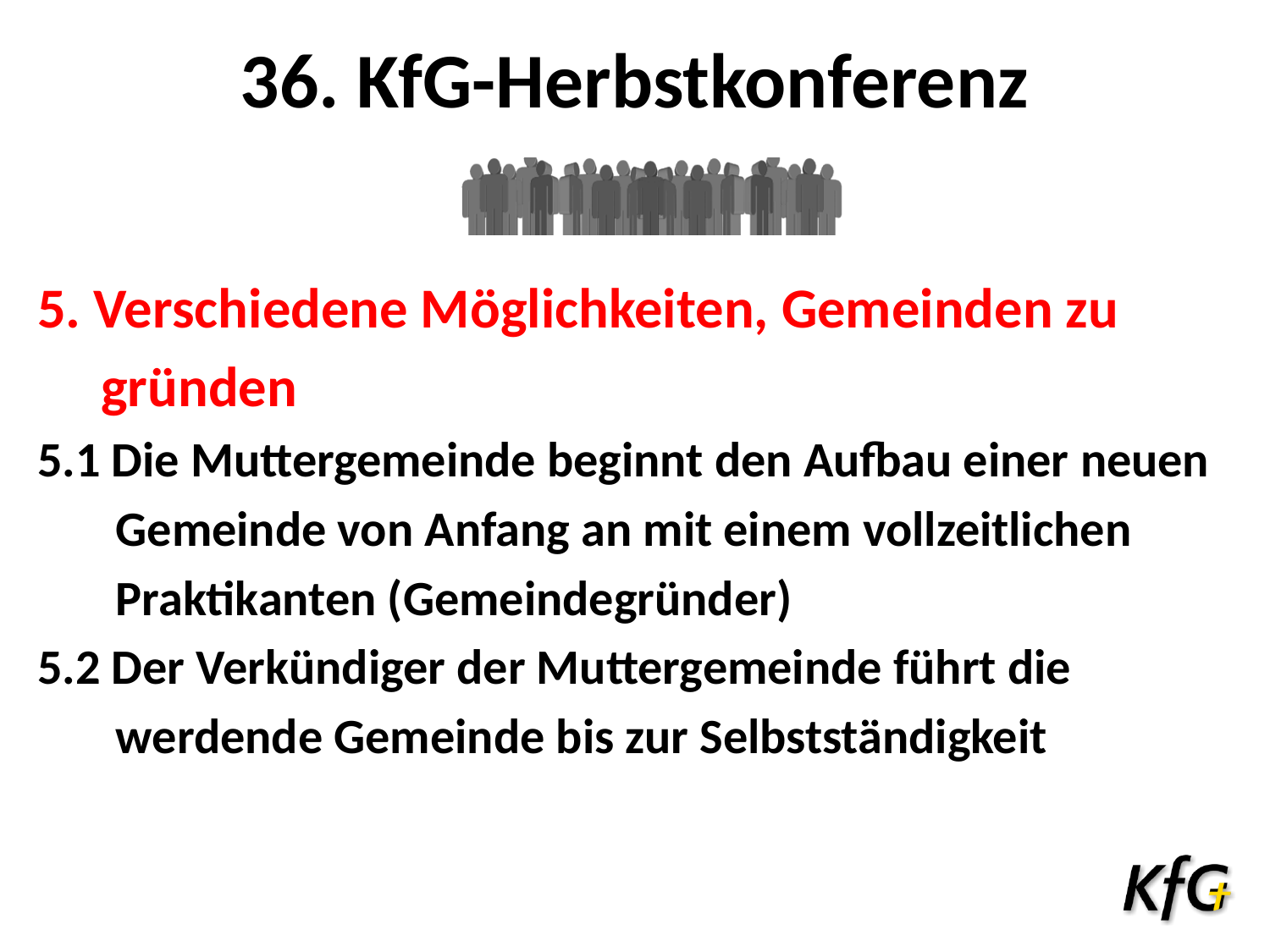

# 36. KfG-Herbstkonferenz
5. Verschiedene Möglichkeiten, Gemeinden zu
     gründen
5.1 Die Muttergemeinde beginnt den Aufbau einer neuen
       Gemeinde von Anfang an mit einem vollzeitlichen
       Praktikanten (Gemeindegründer)
5.2 Der Verkündiger der Muttergemeinde führt die
       werdende Gemeinde bis zur Selbstständigkeit